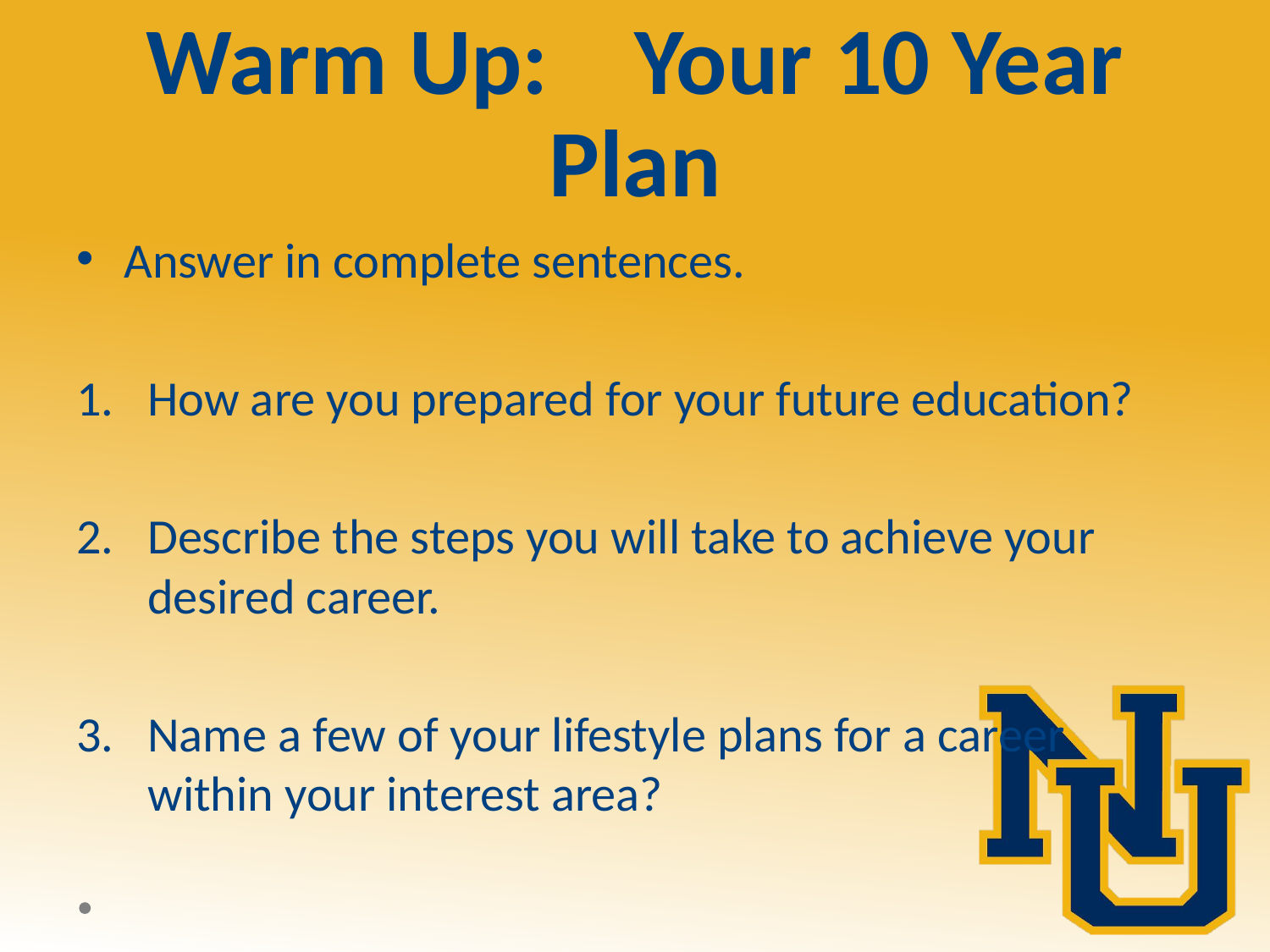

# Warm Up:    Your 10 Year Plan
Answer in complete sentences.

How are you prepared for your future education?

Describe the steps you will take to achieve your desired career.

Name a few of your lifestyle plans for a career within your interest area?